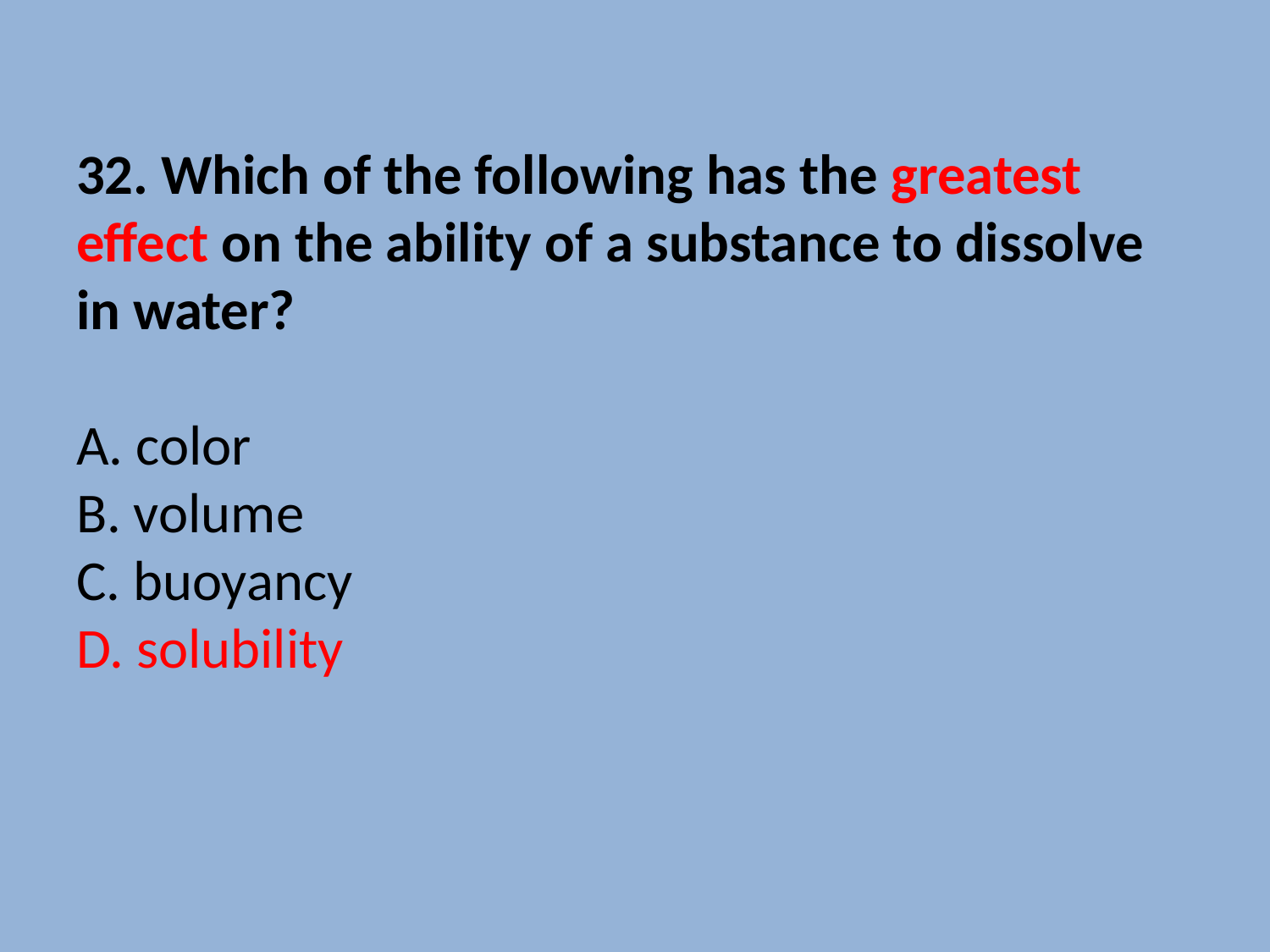

# 32. Which of the following has the greatest effect on the ability of a substance to dissolve in water? A. color B. volume C. buoyancy D. solubility